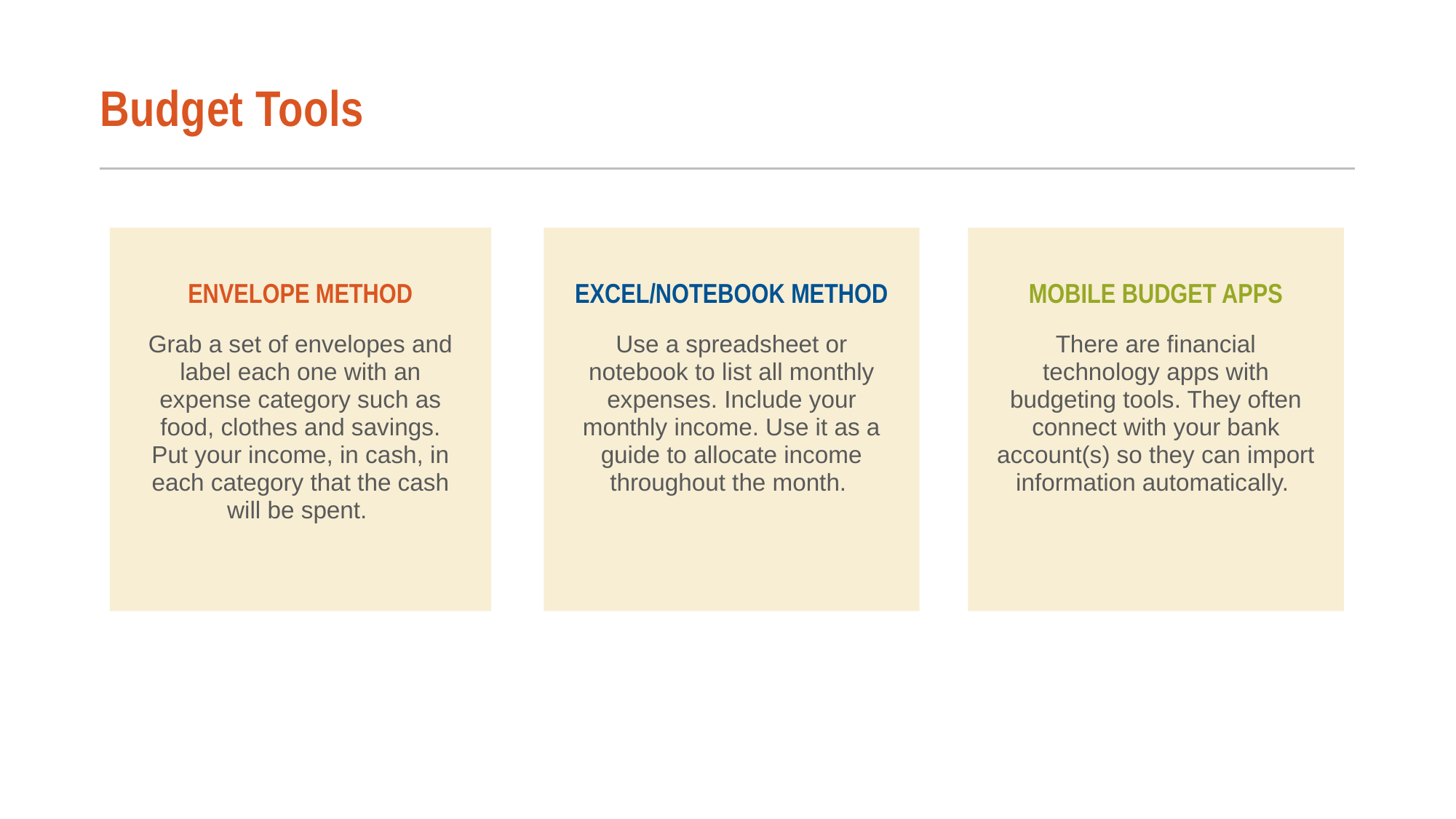

# Budget Tools

ENVELOPE METHOD
Grab a set of envelopes and label each one with an expense category such as food, clothes and savings. Put your income, in cash, in each category that the cash will be spent.
EXCEL/NOTEBOOK METHOD
Use a spreadsheet or notebook to list all monthly expenses. Include your monthly income. Use it as a guide to allocate income throughout the month.
MOBILE BUDGET APPS
There are financial technology apps with budgeting tools. They often connect with your bank account(s) so they can import information automatically.
13